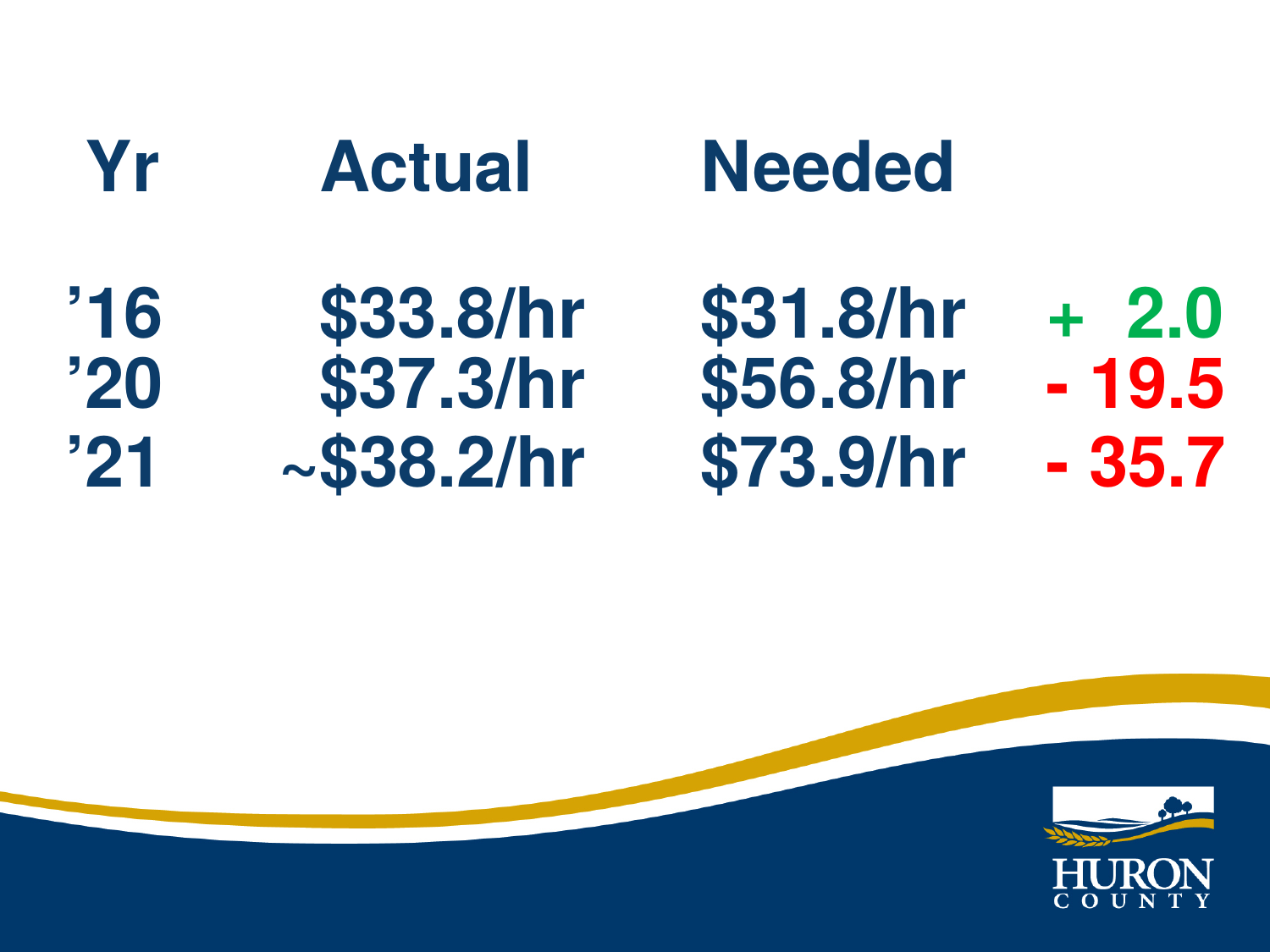

# Yr		Actual		Needed ’16		$33.8/hr	$31.8/hr    +  2.0 ’20		$37.3/hr	$56.8/hr    - 19.5 ’21	    ~$38.2/hr	$73.9/hr    - 35.7